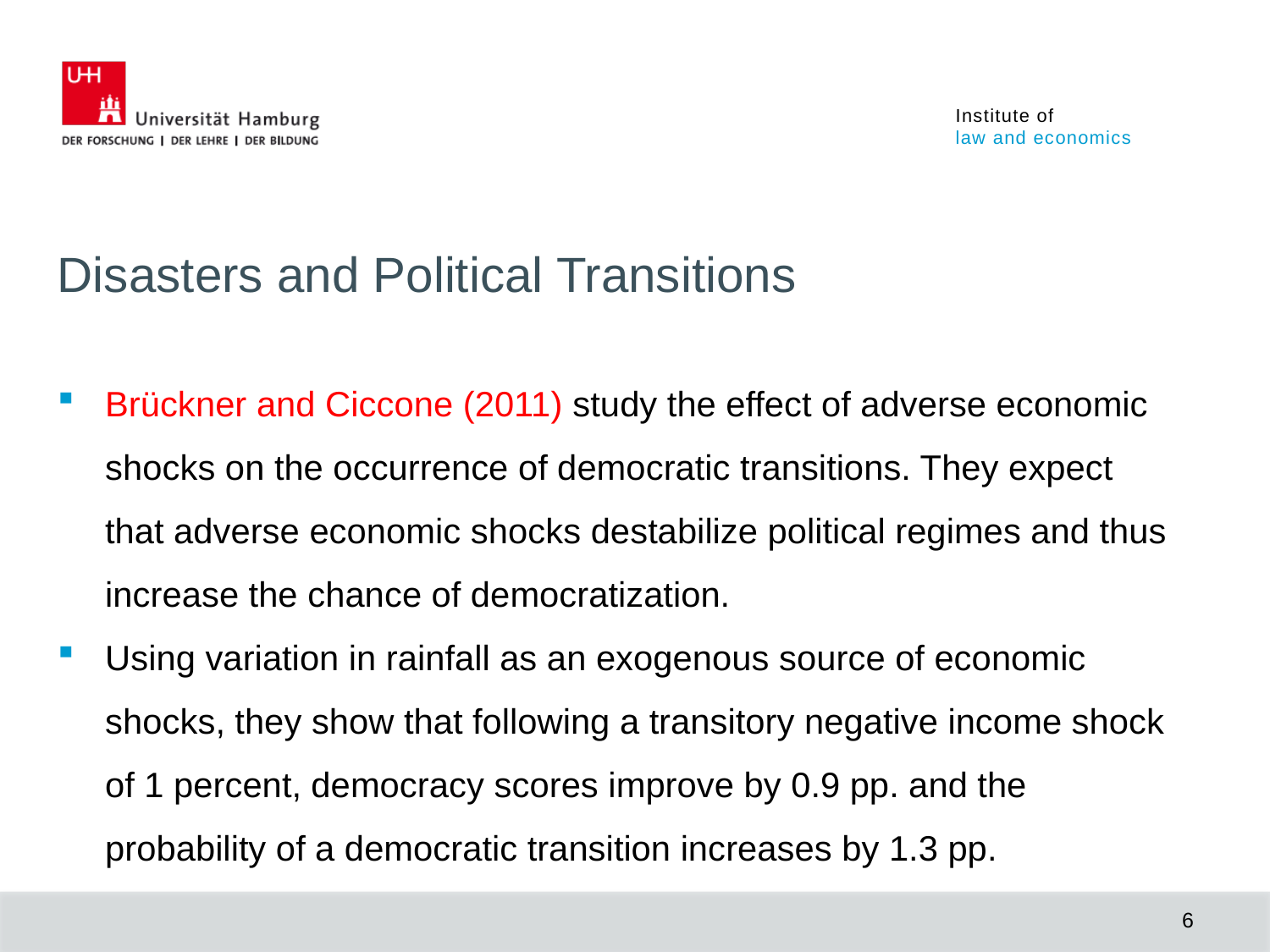

Disasters and Political Transitions
Brückner and Ciccone (2011) study the effect of adverse economic shocks on the occurrence of democratic transitions. They expect that adverse economic shocks destabilize political regimes and thus increase the chance of democratization.
Using variation in rainfall as an exogenous source of economic shocks, they show that following a transitory negative income shock of 1 percent, democracy scores improve by 0.9 pp. and the probability of a democratic transition increases by 1.3 pp.
6